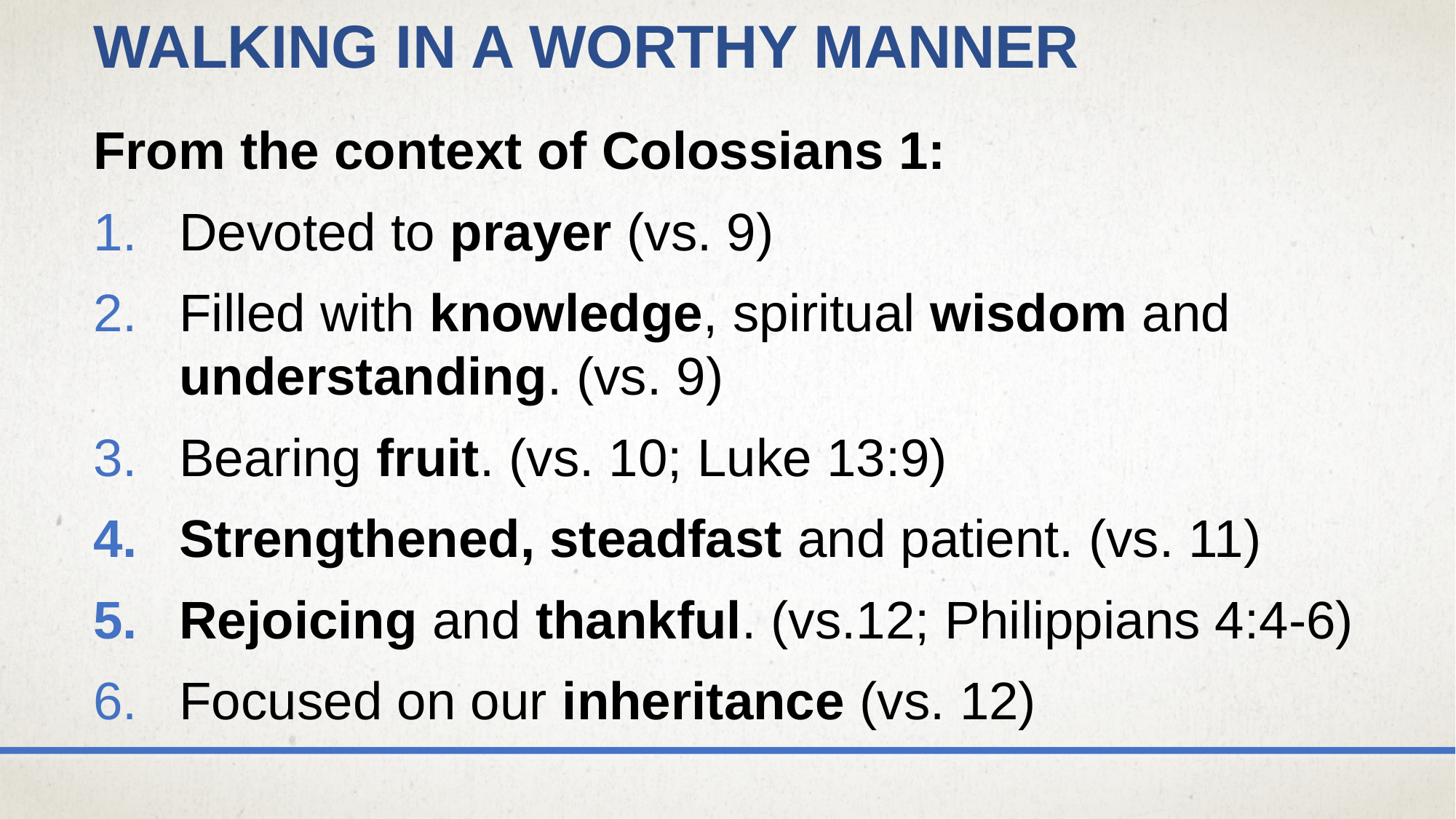

# Walking in a worthy manner
From the context of Colossians 1:
Devoted to prayer (vs. 9)
Filled with knowledge, spiritual wisdom and understanding. (vs. 9)
Bearing fruit. (vs. 10; Luke 13:9)
Strengthened, steadfast and patient. (vs. 11)
Rejoicing and thankful. (vs.12; Philippians 4:4-6)
Focused on our inheritance (vs. 12)